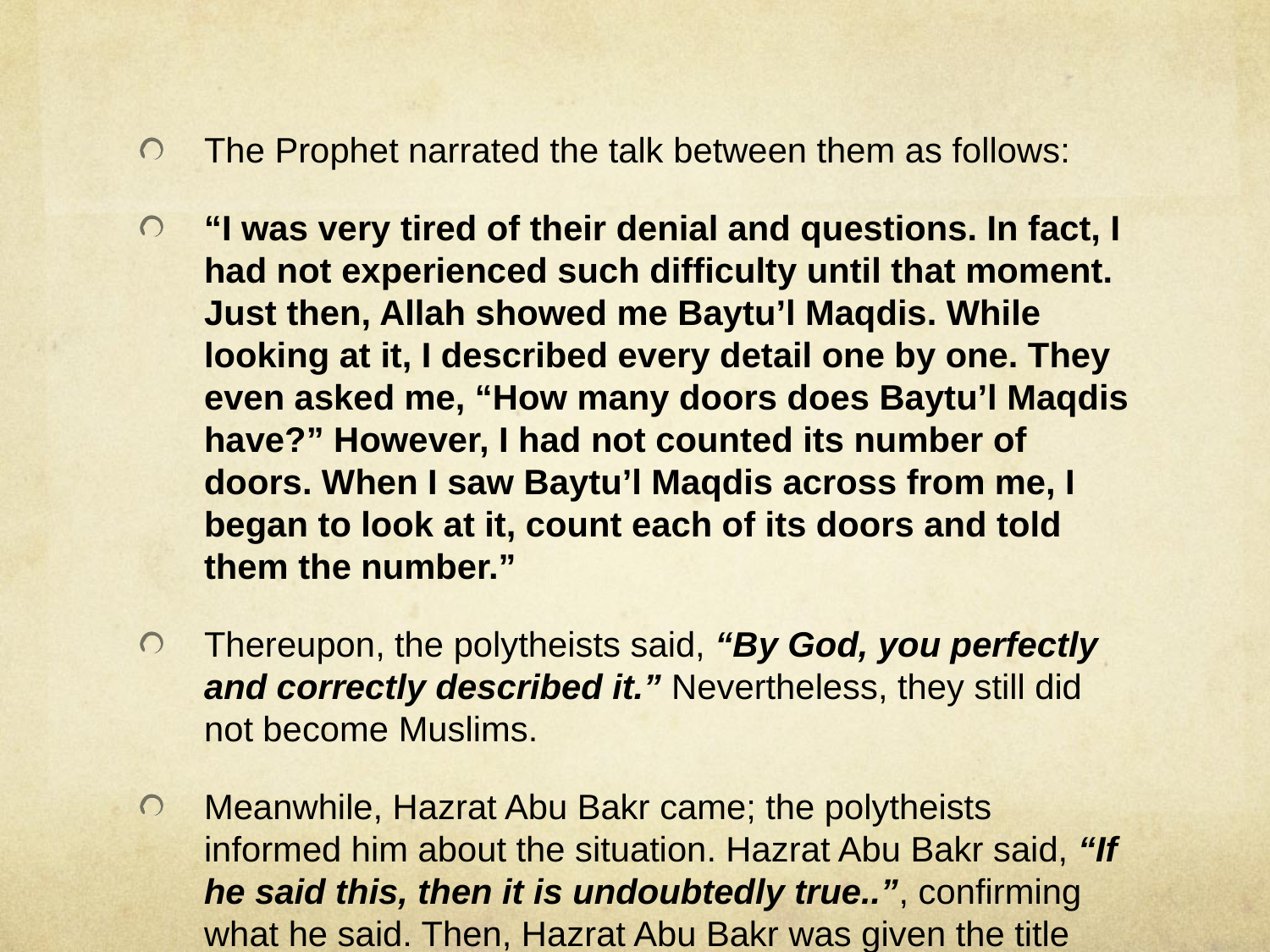

The Prophet narrated the talk between them as follows:
“I was very tired of their denial and questions. In fact, I had not experienced such difficulty until that moment. Just then, Allah showed me Baytu’l Maqdis. While looking at it, I described every detail one by one. They even asked me, “How many doors does Baytu’l Maqdis have?” However, I had not counted its number of doors. When I saw Baytu’l Maqdis across from me, I began to look at it, count each of its doors and told them the number.”
Thereupon, the polytheists said, “By God, you perfectly and correctly described it.” Nevertheless, they still did not become Muslims.
Meanwhile, Hazrat Abu Bakr came; the polytheists informed him about the situation. Hazrat Abu Bakr said, “If he said this, then it is undoubtedly true..”, confirming what he said. Then, Hazrat Abu Bakr was given the title “Siddiq (the Truthful)” by the Prophet.[53]